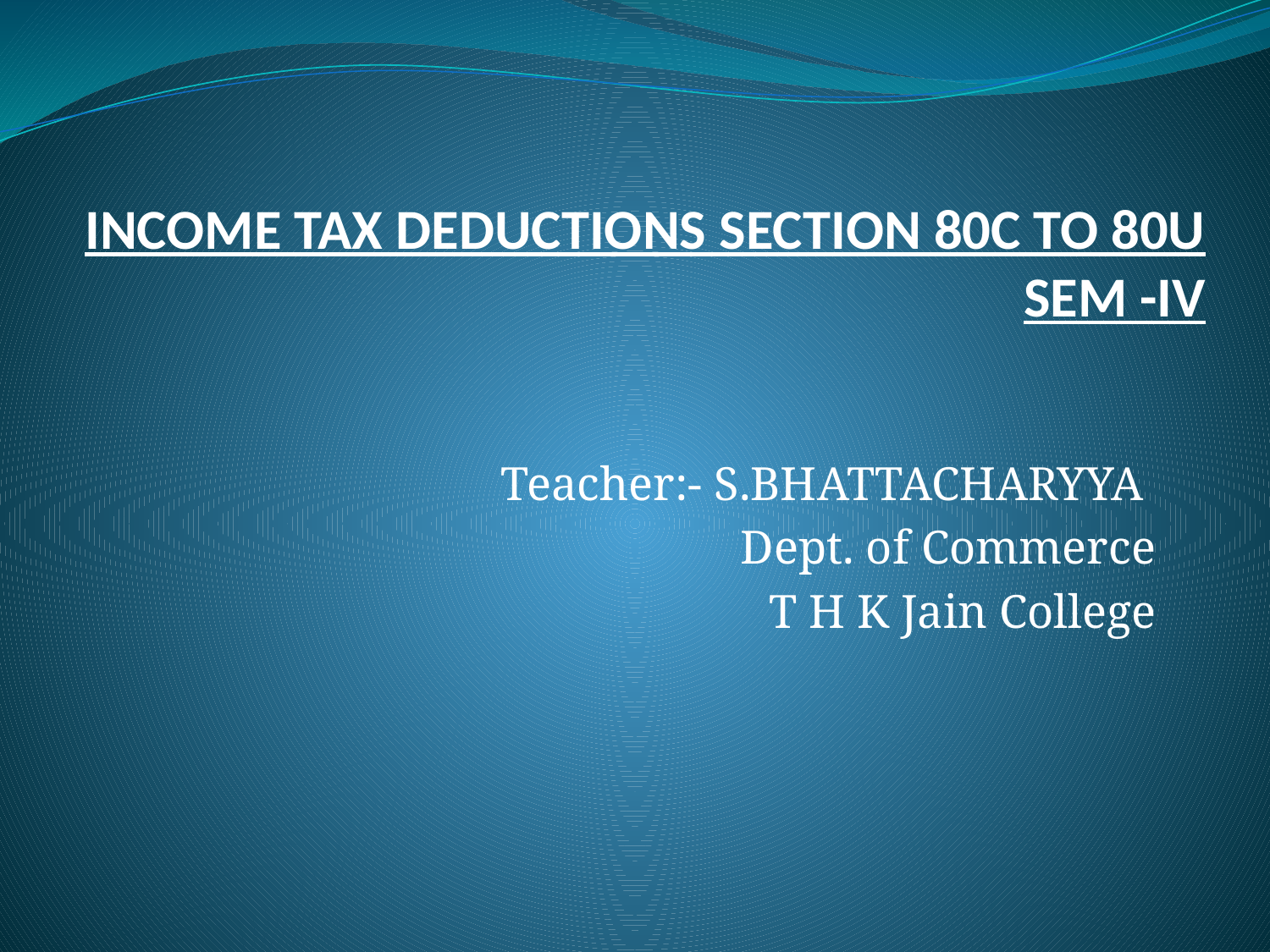

# INCOME TAX DEDUCTIONS SECTION 80C TO 80U SEM -IV
Teacher:- S.BHATTACHARYYA
Dept. of Commerce
T H K Jain College